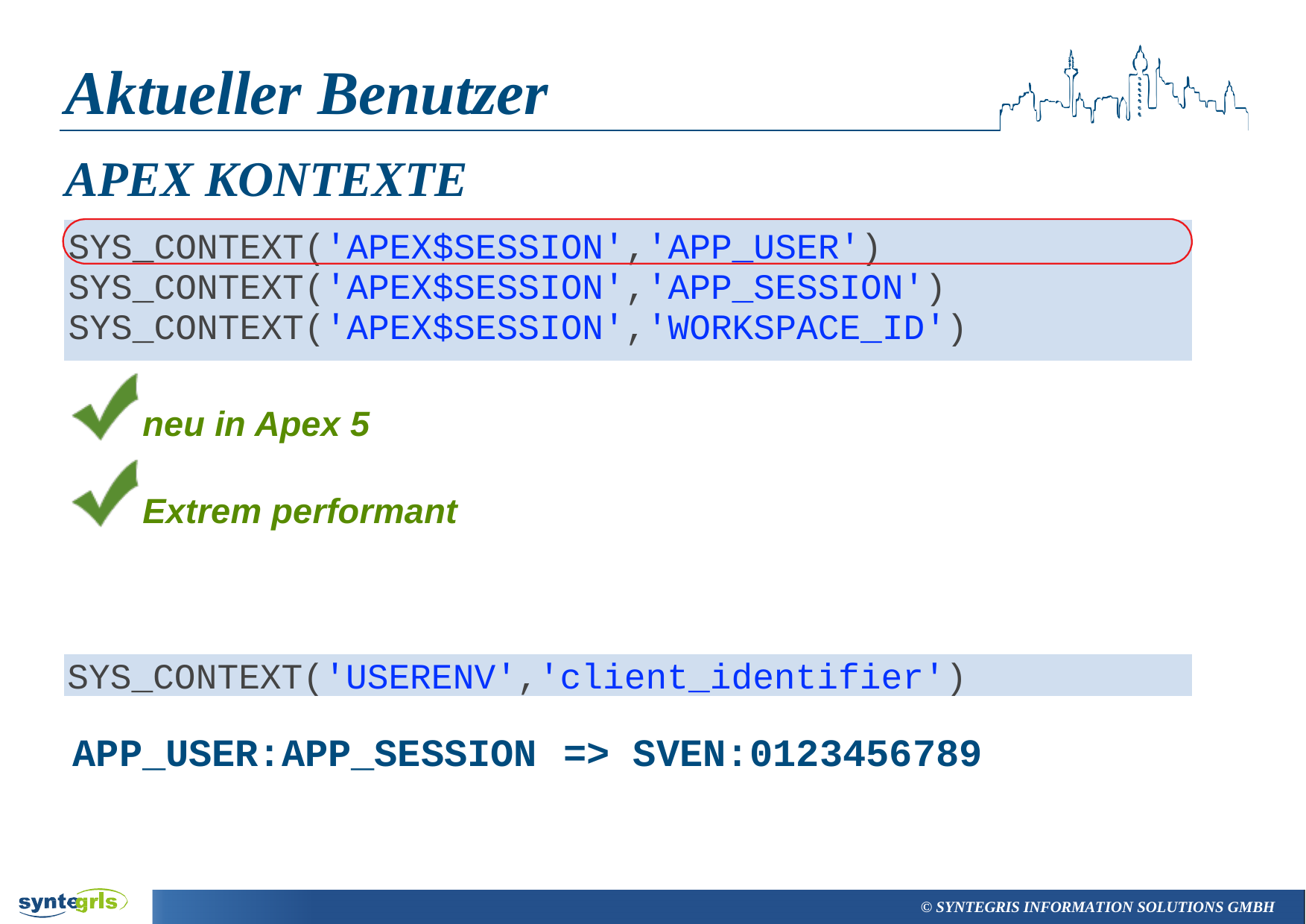

# Aktueller Benutzer
APEX KONTEXTE
SYS_CONTEXT('APEX$SESSION','APP_USER') SYS_CONTEXT('APEX$SESSION','APP_SESSION') SYS_CONTEXT('APEX$SESSION','WORKSPACE_ID')
neu in Apex 5 Extrem performant

SYS_CONTEXT('USERENV','client_identifier')
APP_USER:APP_SESSION	=>	SVEN:0123456789
© SYNTEGRIS INFORMATION SOLUTIONS GMBH